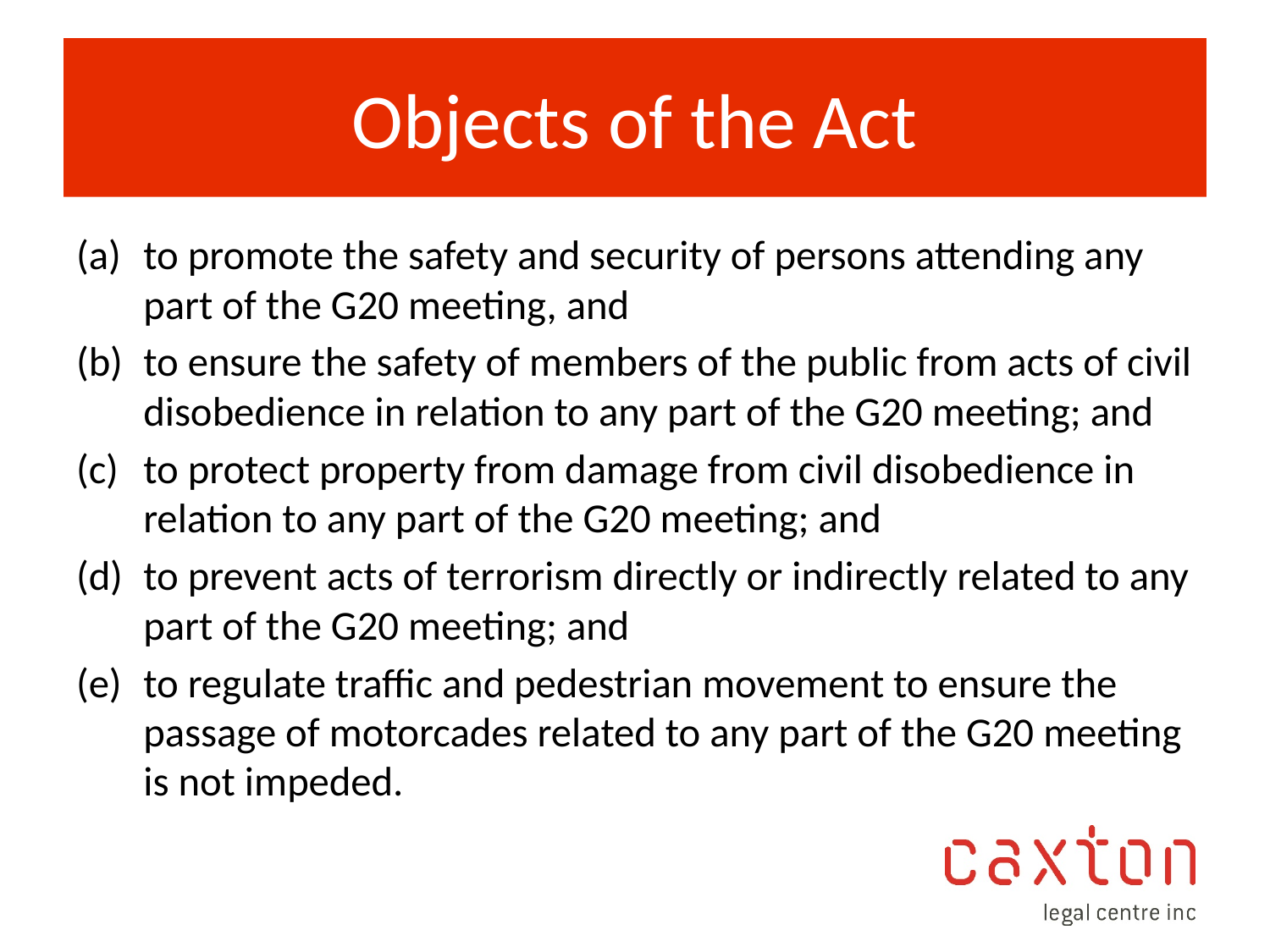

# Objects of the Act
to promote the safety and security of persons attending any part of the G20 meeting, and
to ensure the safety of members of the public from acts of civil disobedience in relation to any part of the G20 meeting; and
to protect property from damage from civil disobedience in relation to any part of the G20 meeting; and
to prevent acts of terrorism directly or indirectly related to any part of the G20 meeting; and
to regulate traffic and pedestrian movement to ensure the passage of motorcades related to any part of the G20 meeting is not impeded.